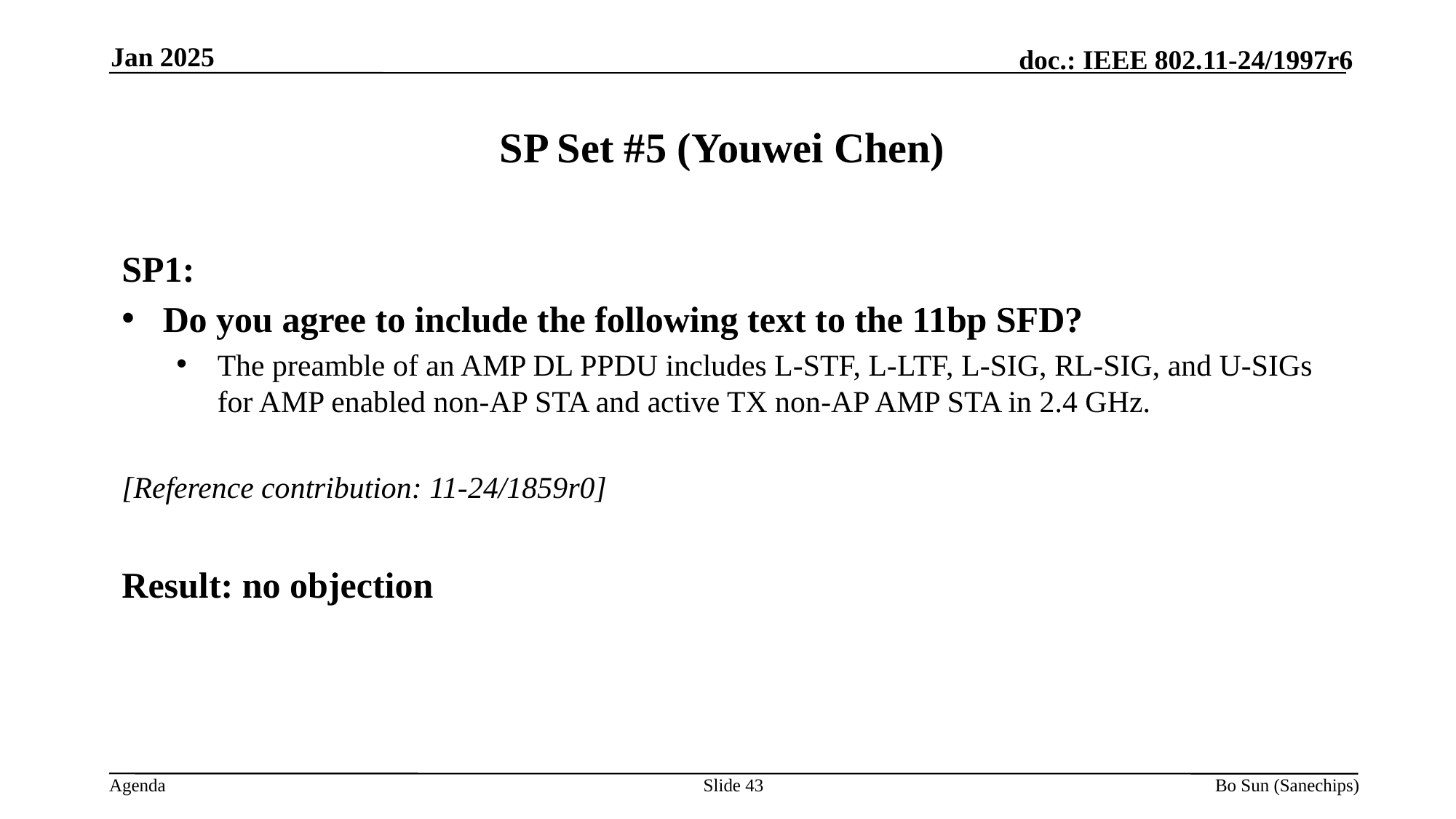

Jan 2025
SP Set #5 (Youwei Chen)
SP1:
Do you agree to include the following text to the 11bp SFD?
The preamble of an AMP DL PPDU includes L-STF, L-LTF, L-SIG, RL-SIG, and U-SIGs for AMP enabled non-AP STA and active TX non-AP AMP STA in 2.4 GHz.

[Reference contribution: 11-24/1859r0]

Result: no objection

Slide 43
Bo Sun (Sanechips)